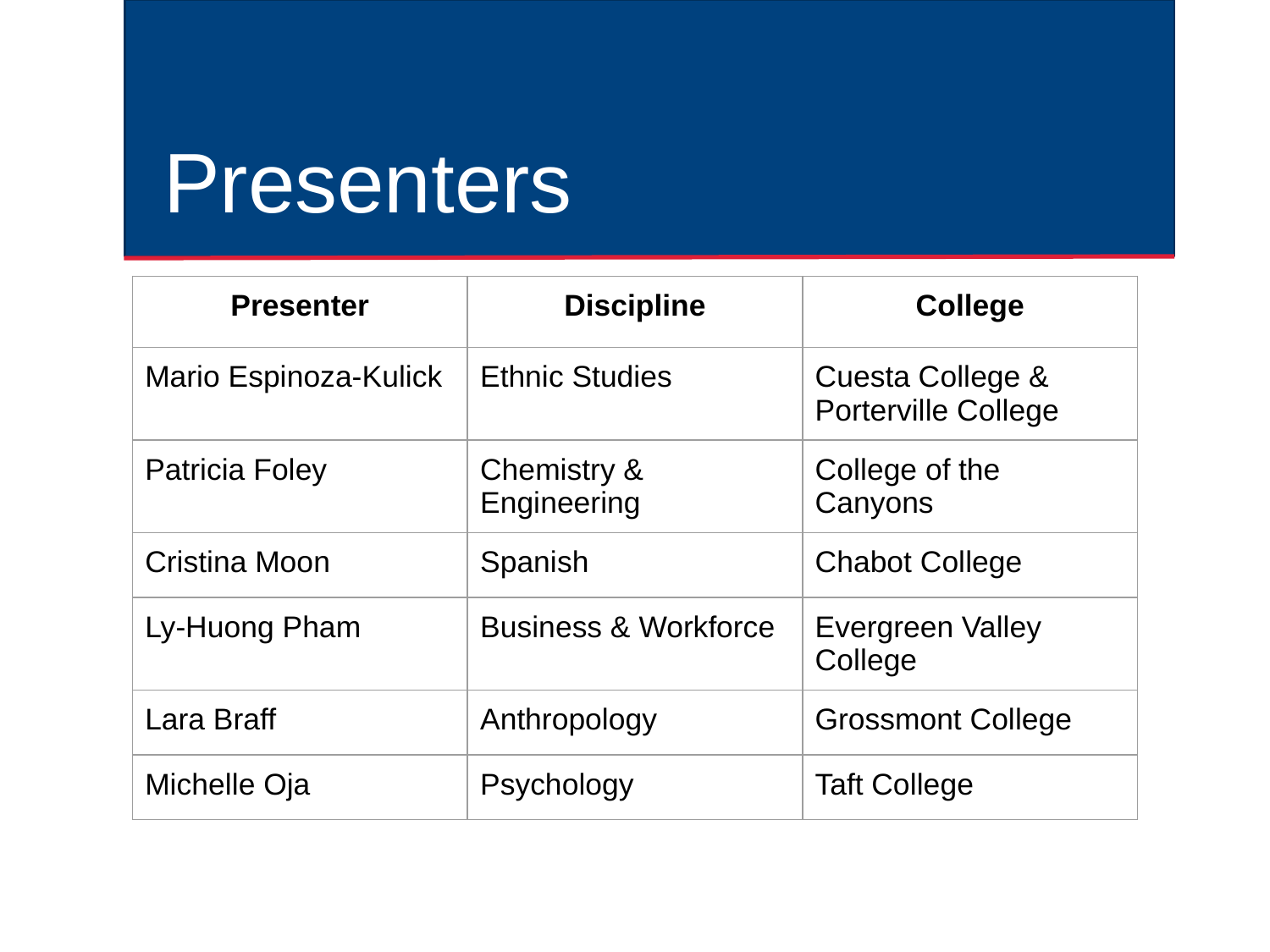

# Presenters
| Presenter | Discipline | College |
| --- | --- | --- |
| Mario Espinoza-Kulick | Ethnic Studies | Cuesta College & Porterville College |
| Patricia Foley | Chemistry & Engineering | College of the Canyons |
| Cristina Moon | Spanish | Chabot College |
| Ly-Huong Pham | Business & Workforce | Evergreen Valley College |
| Lara Braff | Anthropology | Grossmont College |
| Michelle Oja | Psychology | Taft College |